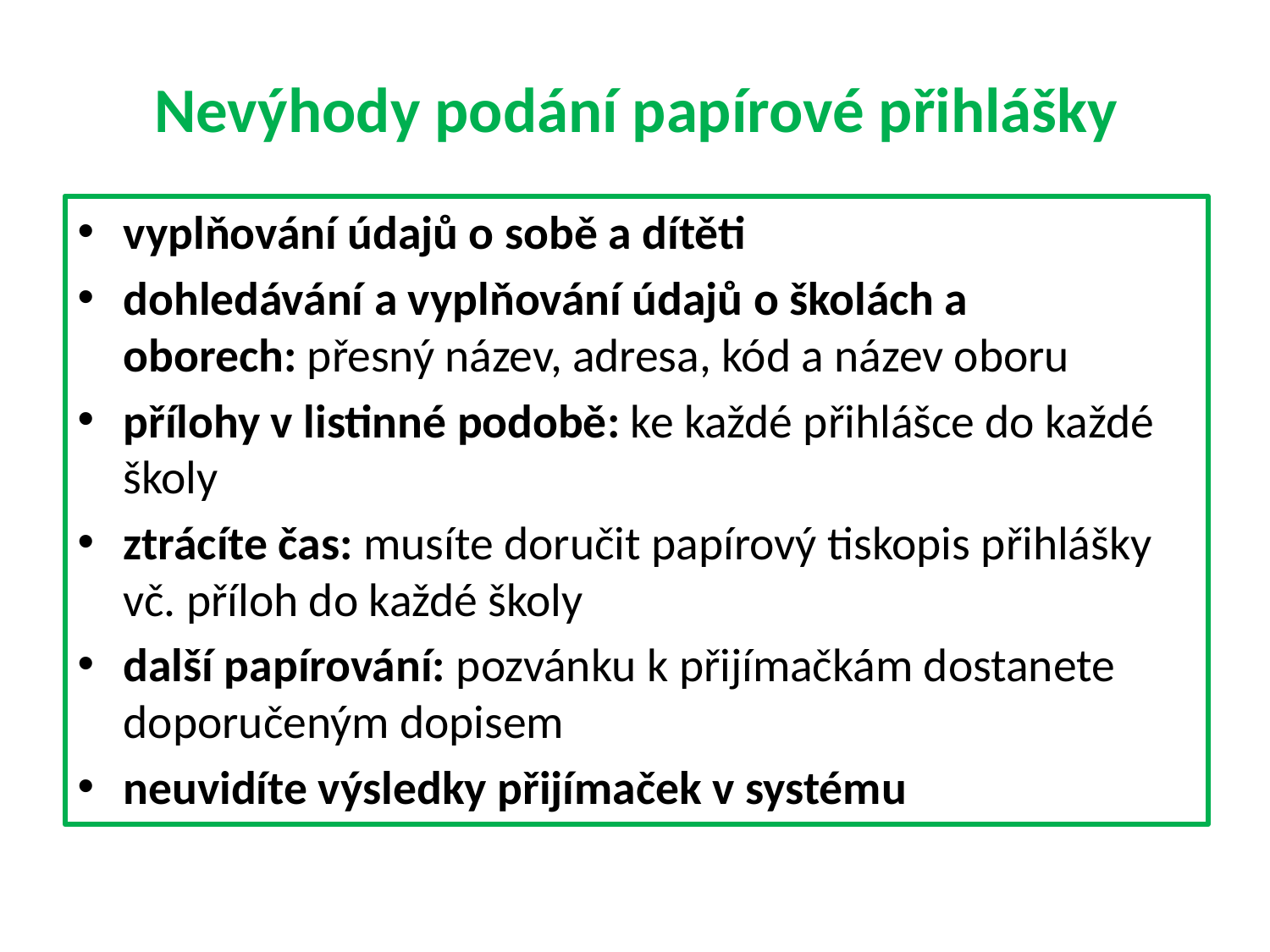

# Nevýhody podání papírové přihlášky
vyplňování údajů o sobě a dítěti
dohledávání a vyplňování údajů o školách a oborech: přesný název, adresa, kód a název oboru
přílohy v listinné podobě: ke každé přihlášce do každé školy
ztrácíte čas: musíte doručit papírový tiskopis přihlášky vč. příloh do každé školy
další papírování: pozvánku k přijímačkám dostanete doporučeným dopisem
neuvidíte výsledky přijímaček v systému